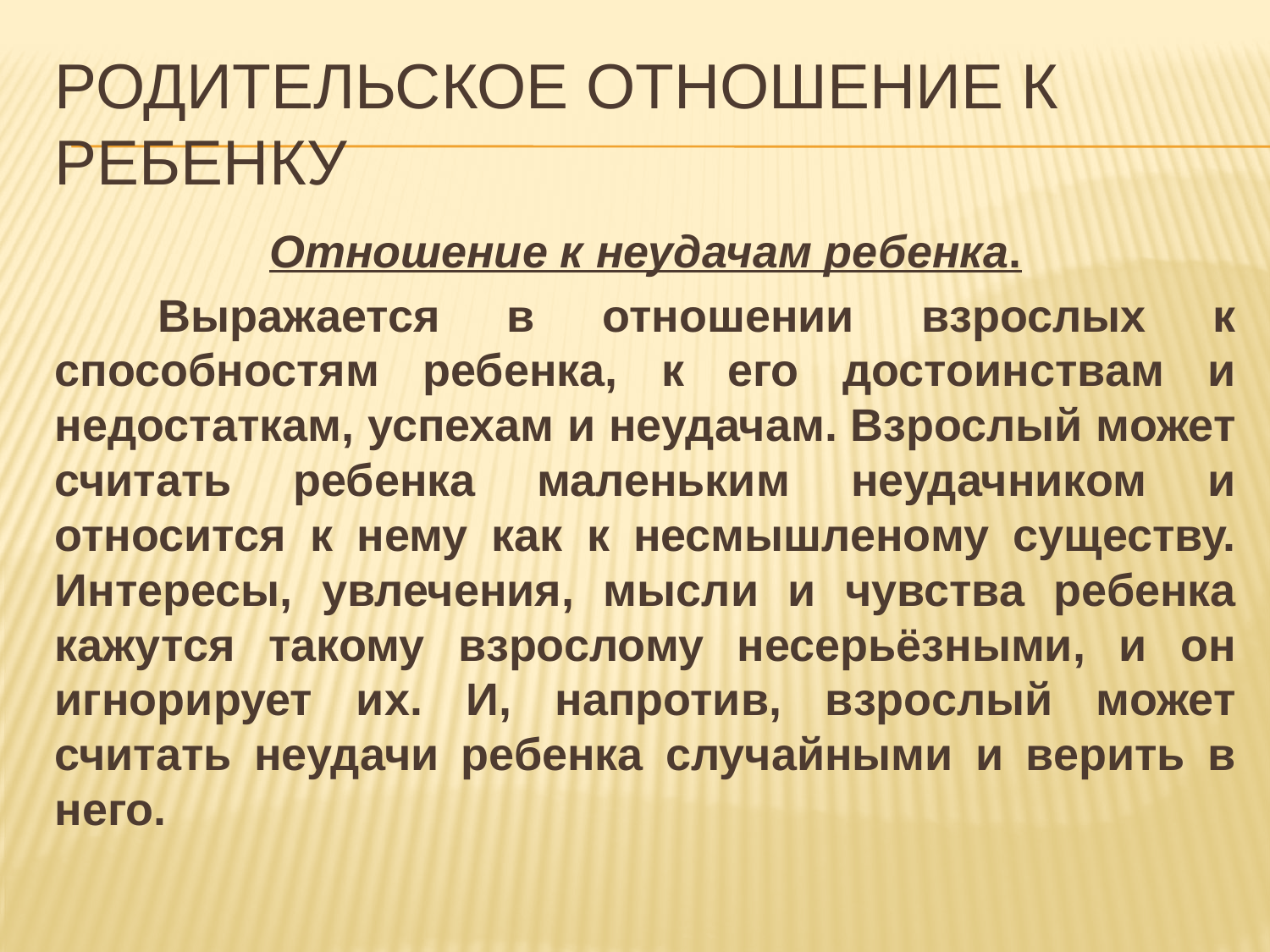

# Родительское отношение к ребенку
Отношение к неудачам ребенка.
	Выражается в отношении взрослых к способностям ребенка, к его достоинствам и недостаткам, успехам и неудачам. Взрослый может считать ребенка маленьким неудачником и относится к нему как к несмышленому существу. Интересы, увлечения, мысли и чувства ребенка кажутся такому взрослому несерьёзными, и он игнорирует их. И, напротив, взрослый может считать неудачи ребенка случайными и верить в него.